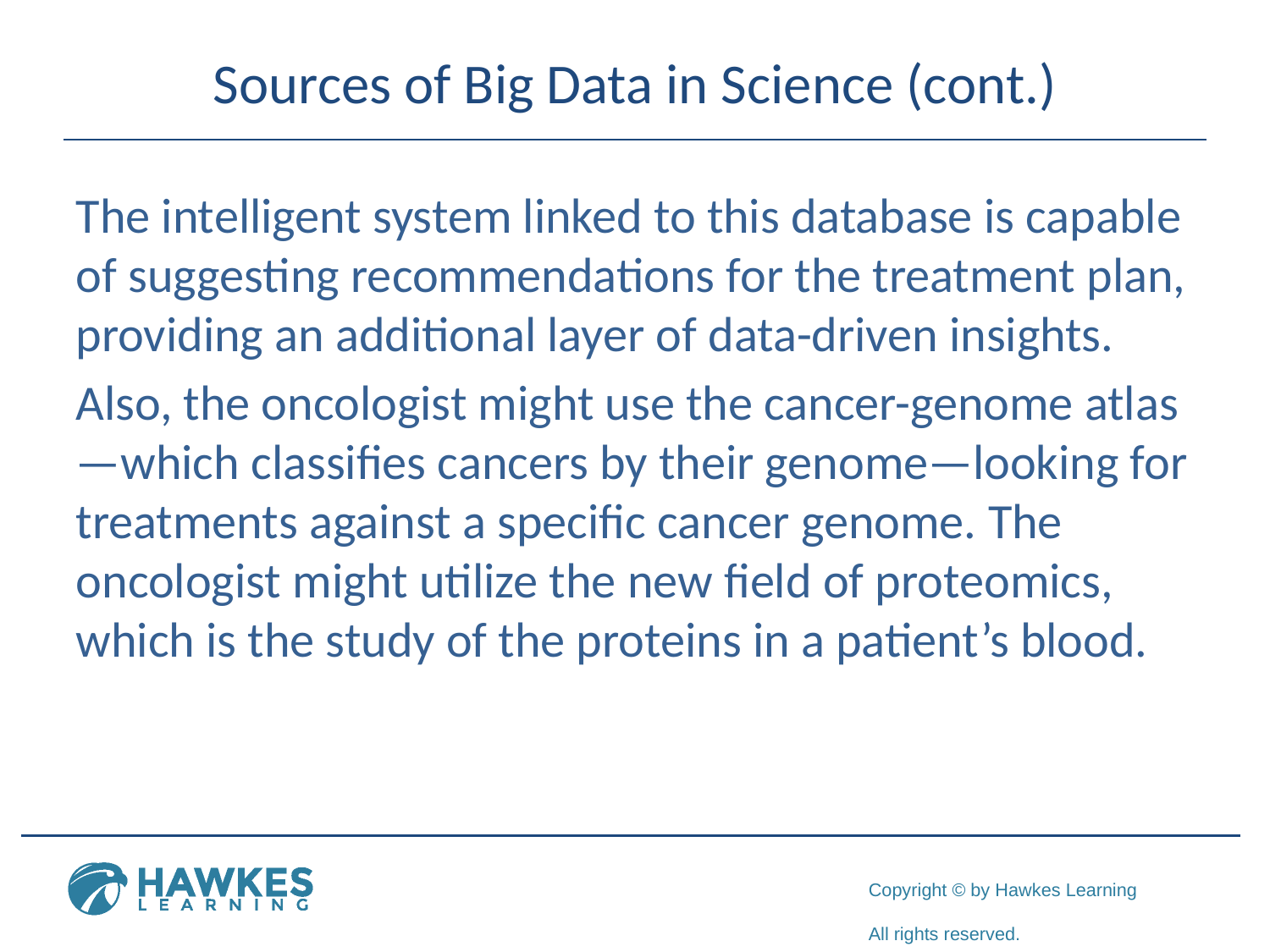

# Sources of Big Data in Science (cont.)
The intelligent system linked to this database is capable of suggesting recommendations for the treatment plan, providing an additional layer of data-driven insights.
Also, the oncologist might use the cancer-genome atlas—which classifies cancers by their genome—looking for treatments against a specific cancer genome. The oncologist might utilize the new field of proteomics, which is the study of the proteins in a patient’s blood.